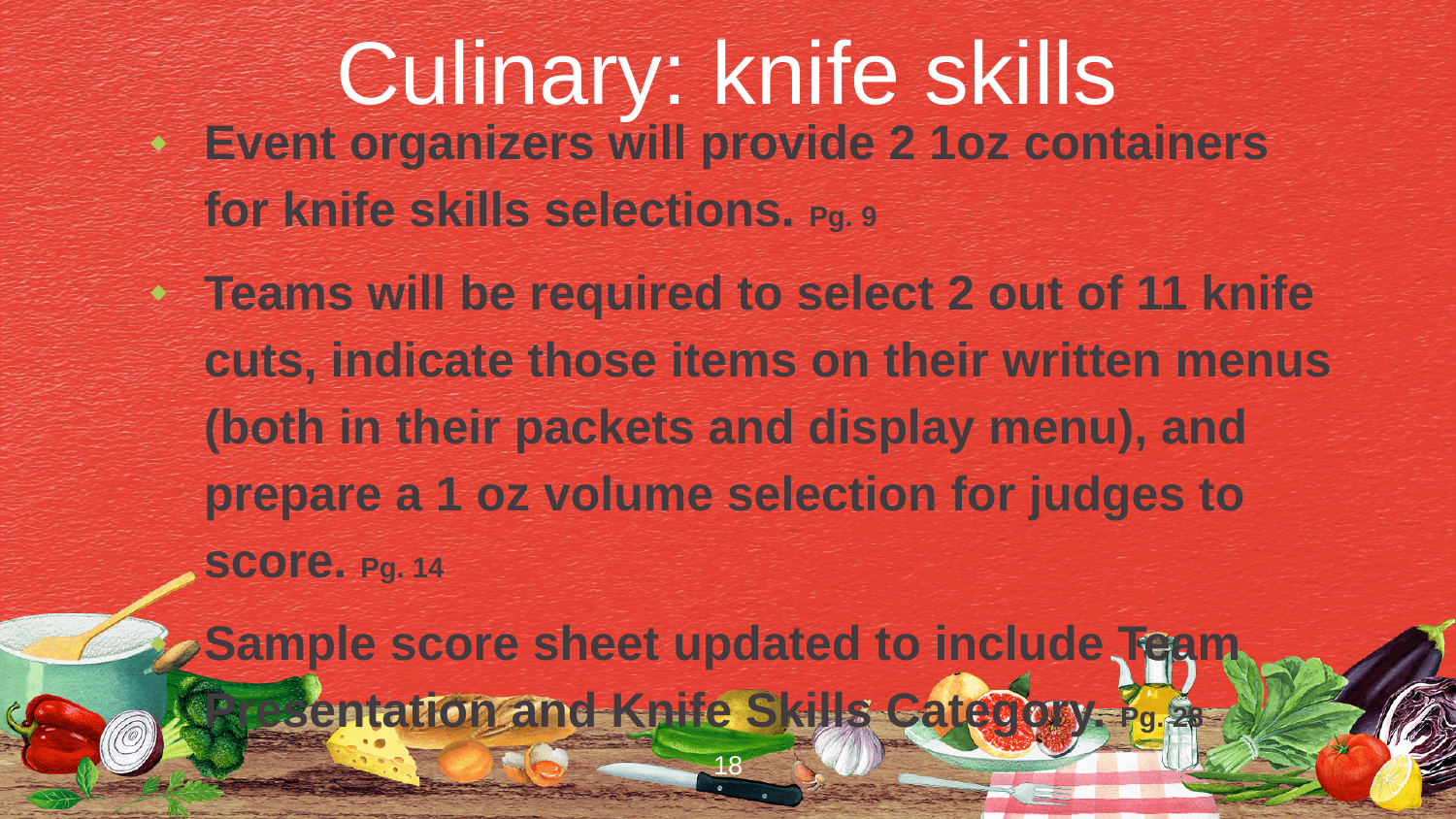

Culinary: knife skills
Event organizers will provide 2 1oz containers for knife skills selections. Pg. 9
Teams will be required to select 2 out of 11 knife cuts, indicate those items on their written menus (both in their packets and display menu), and prepare a 1 oz volume selection for judges to score. Pg. 14
Sample score sheet updated to include Team Presentation and Knife Skills Category. Pg. 28

18